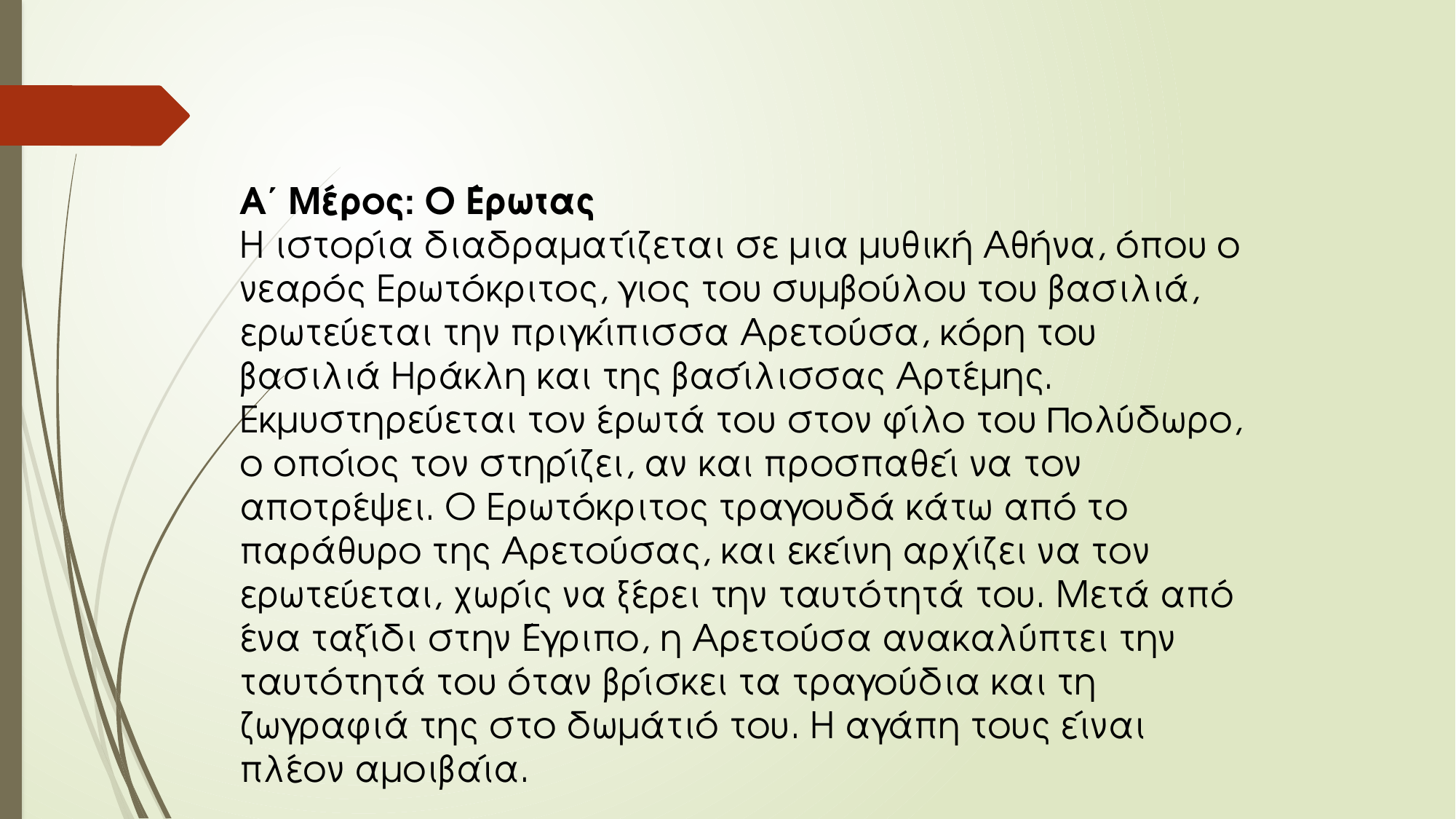

Α΄ Μέρος: Ο Έρωτας
Η ιστορία διαδραματίζεται σε μια μυθική Αθήνα, όπου ο νεαρός Ερωτόκριτος, γιος του συμβούλου του βασιλιά, ερωτεύεται την πριγκίπισσα Αρετούσα, κόρη του βασιλιά Ηράκλη και της βασίλισσας Αρτέμης. Εκμυστηρεύεται τον έρωτά του στον φίλο του Πολύδωρο, ο οποίος τον στηρίζει, αν και προσπαθεί να τον αποτρέψει. Ο Ερωτόκριτος τραγουδά κάτω από το παράθυρο της Αρετούσας, και εκείνη αρχίζει να τον ερωτεύεται, χωρίς να ξέρει την ταυτότητά του. Μετά από ένα ταξίδι στην Έγριπο, η Αρετούσα ανακαλύπτει την ταυτότητά του όταν βρίσκει τα τραγούδια και τη ζωγραφιά της στο δωμάτιό του. Η αγάπη τους είναι πλέον αμοιβαία.